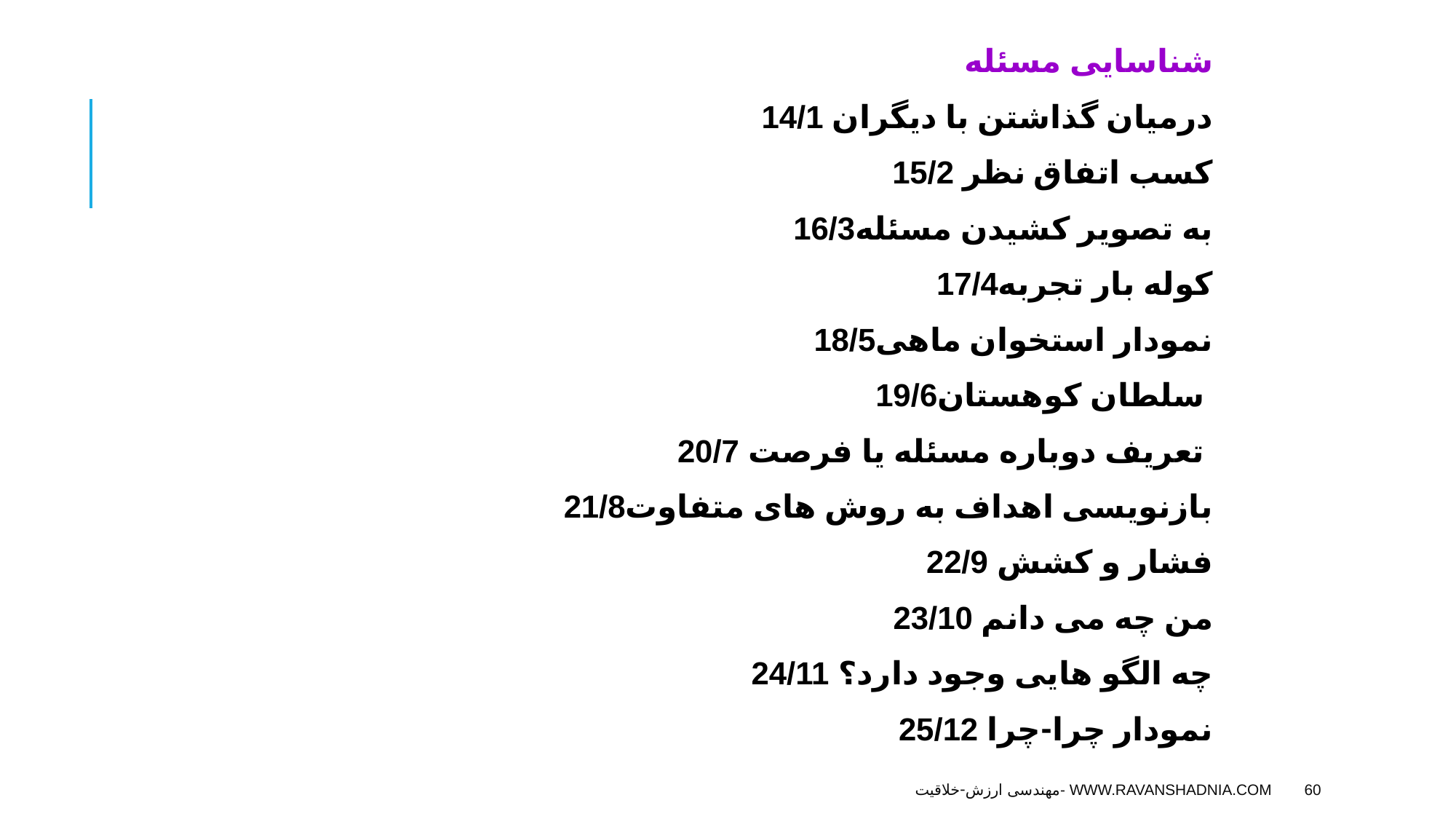

شناسایی مسئله
14/1 درمیان گذاشتن با دیگران
15/2 کسب اتفاق نظر
16/3به تصویر کشیدن مسئله
17/4کوله بار تجربه
18/5نمودار استخوان ماهی
19/6سلطان کوهستان
20/7 تعریف دوباره مسئله یا فرصت
21/8بازنویسی اهداف به روش های متفاوت
22/9 فشار و کشش
23/10 من چه می دانم
24/11 چه الگو هایی وجود دارد؟
25/12 نمودار چرا-چرا
مهندسی ارزش-خلاقیت- www.ravanshadnia.com
60